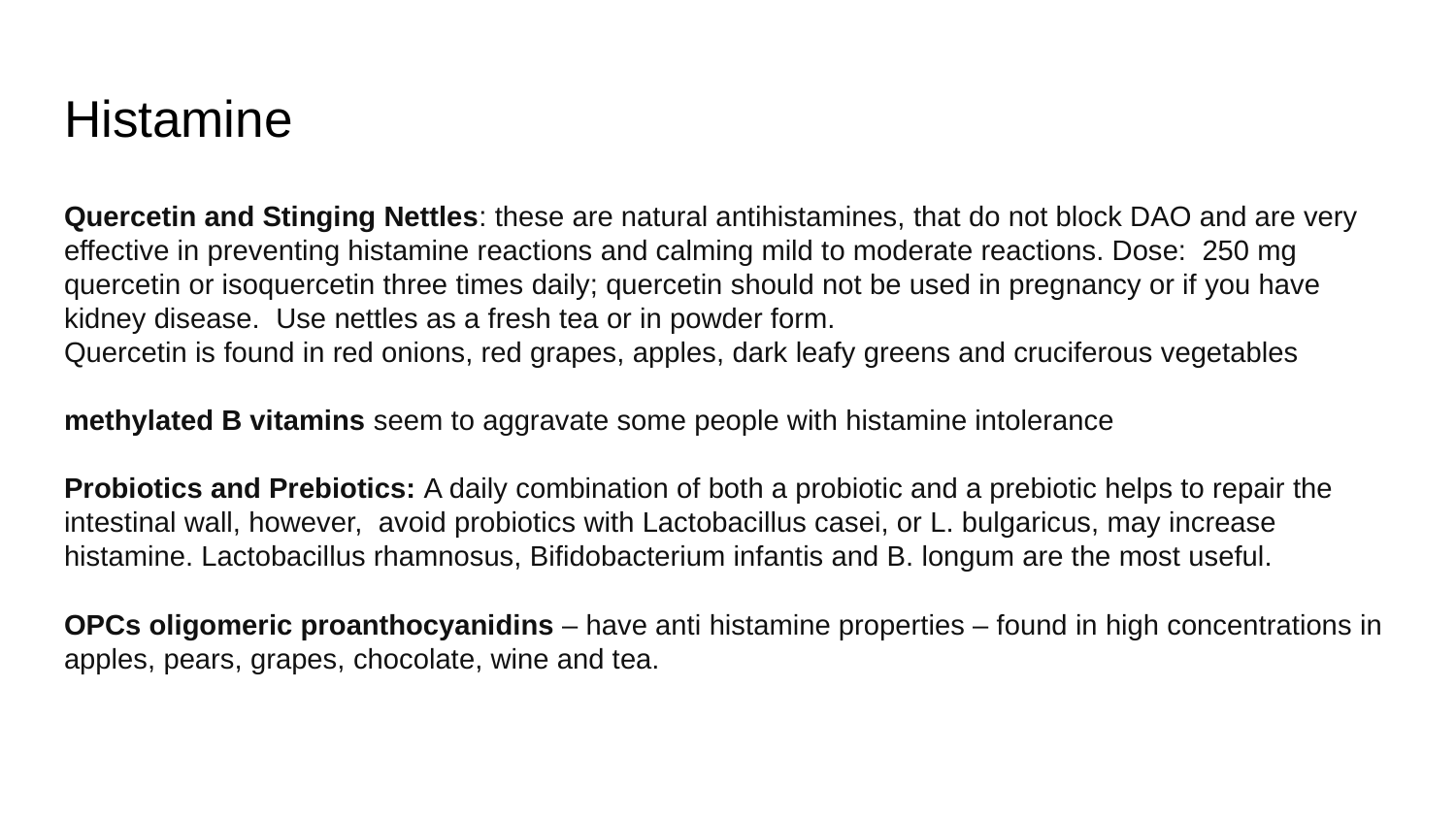

# Histamine
Quercetin and Stinging Nettles: these are natural antihistamines, that do not block DAO and are very effective in preventing histamine reactions and calming mild to moderate reactions. Dose:  250 mg quercetin or isoquercetin three times daily; quercetin should not be used in pregnancy or if you have kidney disease.  Use nettles as a fresh tea or in powder form.
Quercetin is found in red onions, red grapes, apples, dark leafy greens and cruciferous vegetables

methylated B vitamins seem to aggravate some people with histamine intolerance

Probiotics and Prebiotics: A daily combination of both a probiotic and a prebiotic helps to repair the intestinal wall, however,  avoid probiotics with Lactobacillus casei, or L. bulgaricus, may increase histamine. Lactobacillus rhamnosus, Bifidobacterium infantis and B. longum are the most useful.

OPCs oligomeric proanthocyanidins – have anti histamine properties – found in high concentrations in apples, pears, grapes, chocolate, wine and tea.